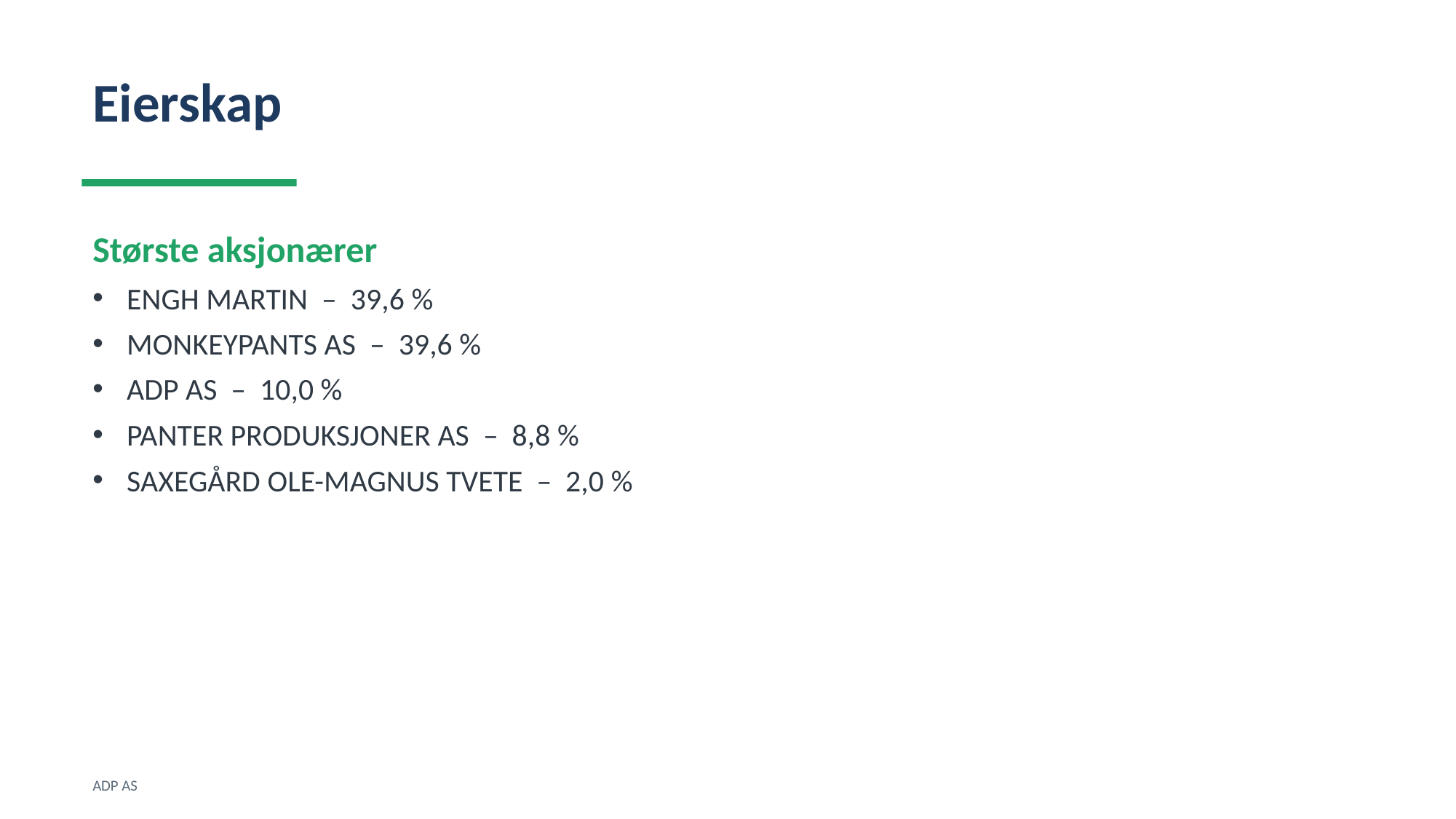

Eierskap

Største aksjonærer
ENGH MARTIN  –  39,6 %
MONKEYPANTS AS  –  39,6 %
ADP AS  –  10,0 %
PANTER PRODUKSJONER AS  –  8,8 %
SAXEGÅRD OLE-MAGNUS TVETE  –  2,0 %
ADP AS